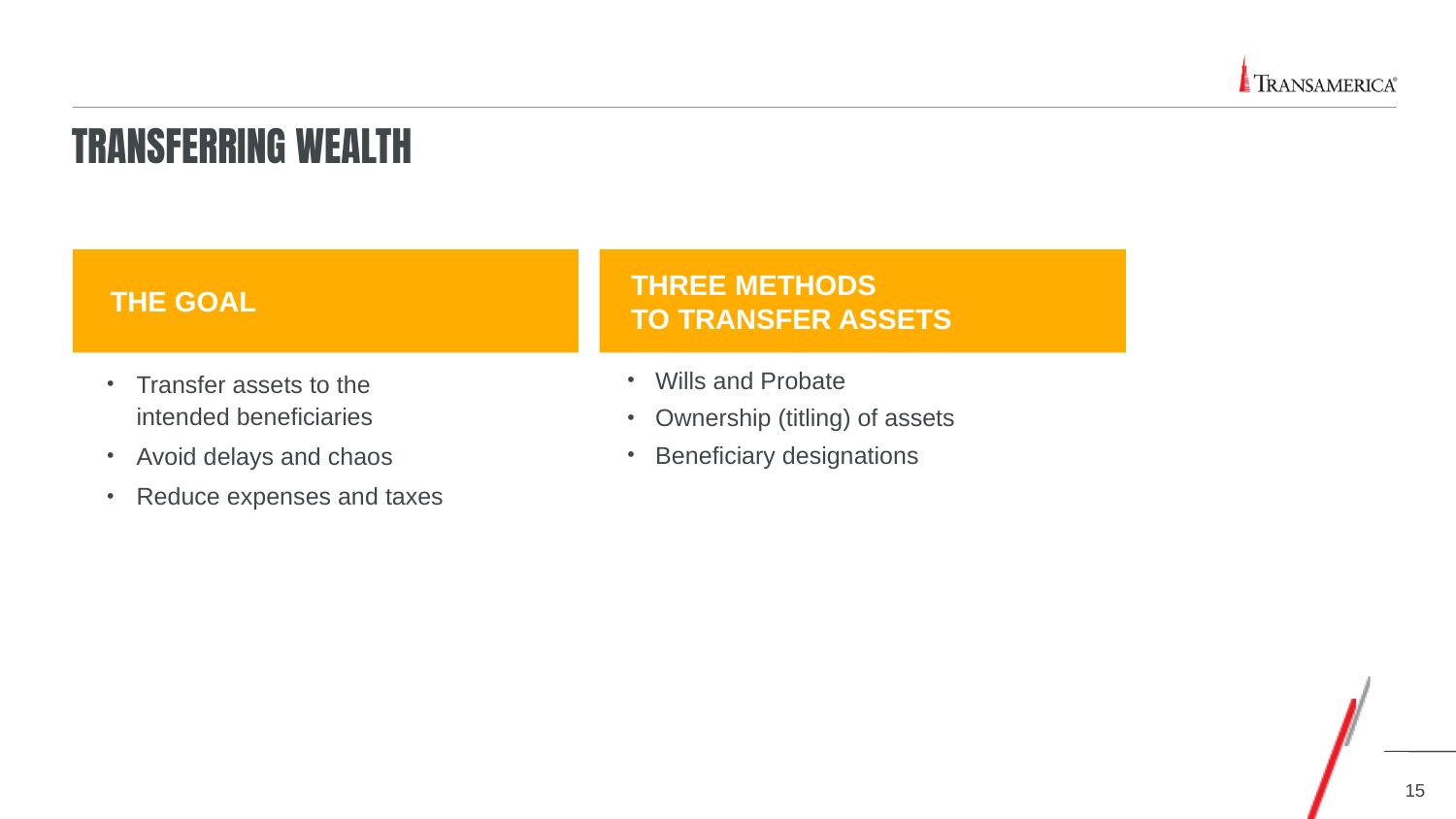

# TRANSFERRING WEALTH
THE GOAL
THREE METHODS
TO TRANSFER ASSETS

Wills and Probate
Ownership (titling) of assets
Beneficiary designations

Transfer assets to the
intended beneficiaries
Avoid delays and chaos
Reduce expenses and taxes

15